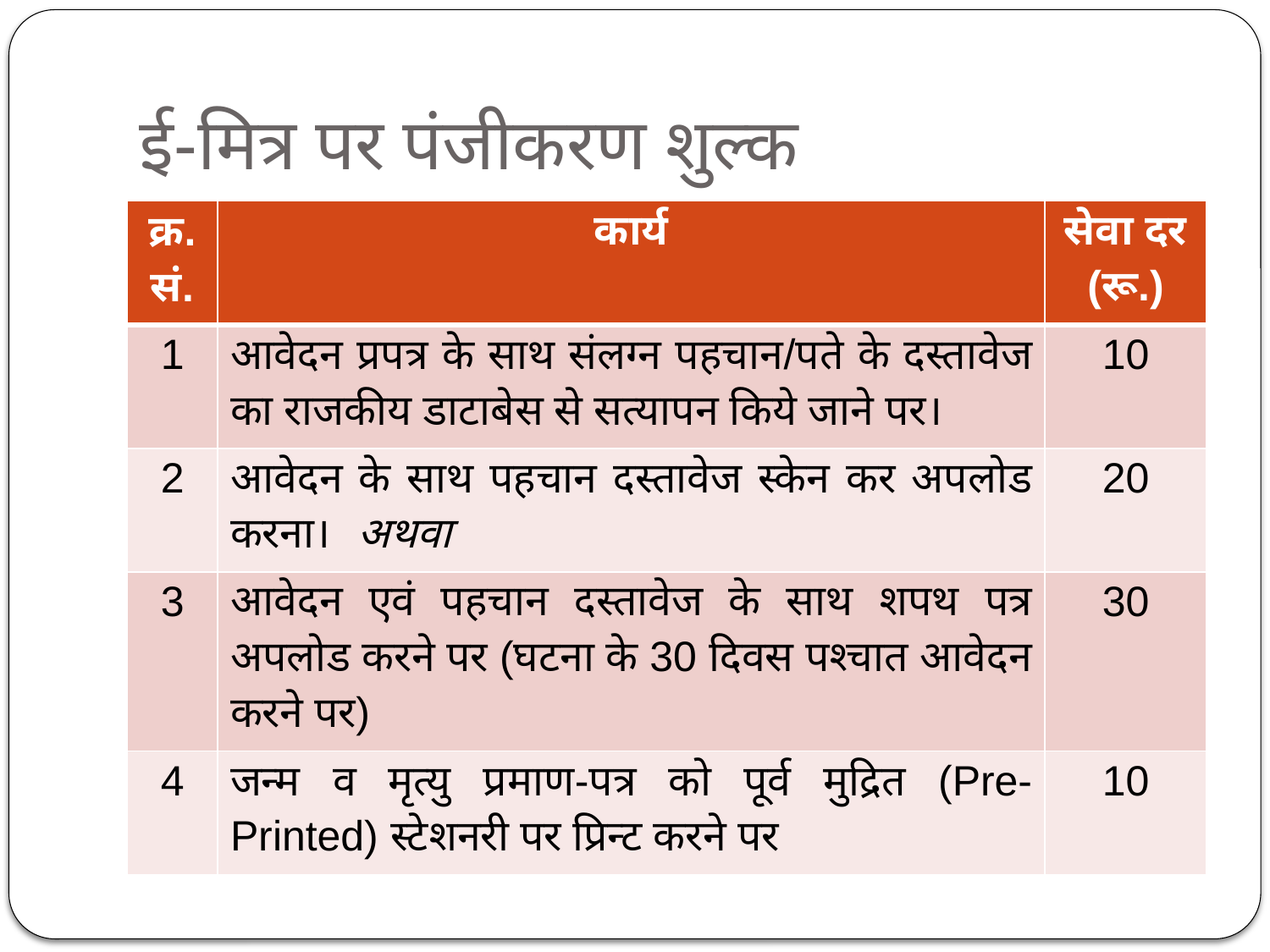

# ई-मित्र पर पंजीकरण शुल्‍क

| क्र. सं. | कार्य | सेवा दर (रू.) |
| --- | --- | --- |
| 1 | आवेदन प्रपत्र के साथ संलग्‍न पहचान/पते के दस्‍तावेज का राजकीय डाटाबेस से सत्‍यापन किये जाने पर। | 10 |
| 2 | आवेदन के साथ पहचान दस्‍तावेज स्‍केन कर अपलोड करना। अथवा | 20 |
| 3 | आवेदन एवं पहचान दस्‍तावेज के साथ शपथ पत्र अपलोड करने पर (घटना के 30 दिवस पश्‍चात आवेदन करने पर) | 30 |
| 4 | जन्‍म व मृत्‍यु प्रमाण-पत्र को पूर्व मुद्रित (Pre-Printed) स्‍टेशनरी पर प्रिन्ट करने पर | 10 |